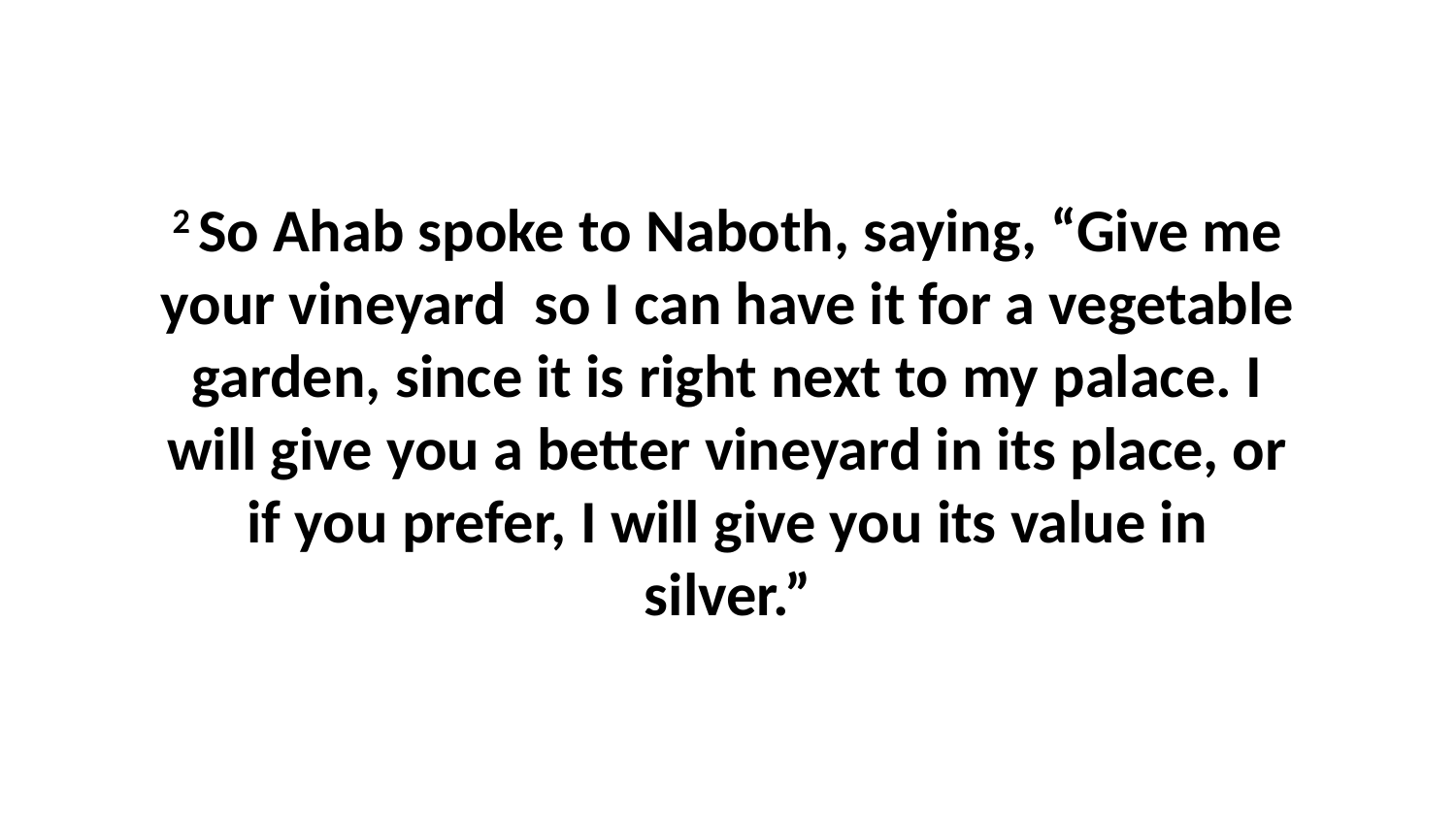

2 So Ahab spoke to Naboth, saying, “Give me your vineyard  so I can have it for a vegetable garden, since it is right next to my palace. I will give you a better vineyard in its place, or if you prefer, I will give you its value in silver.”